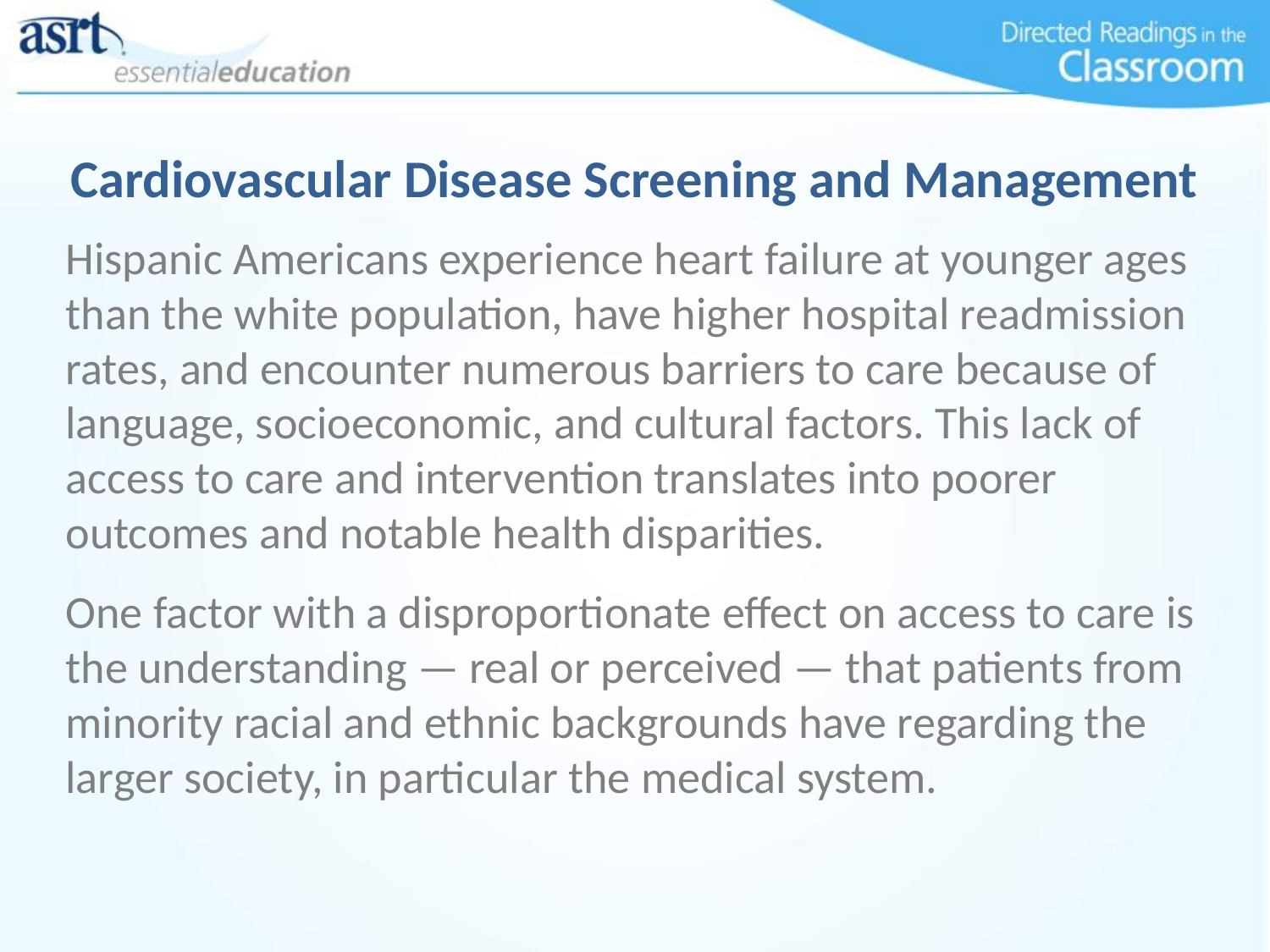

# Cardiovascular Disease Screening and Management
Hispanic Americans experience heart failure at younger ages than the white population, have higher hospital readmission rates, and encounter numerous barriers to care because of language, socioeconomic, and cultural factors. This lack of access to care and intervention translates into poorer outcomes and notable health disparities.
One factor with a disproportionate effect on access to care is the understanding — real or perceived — that patients from minority racial and ethnic backgrounds have regarding the larger society, in particular the medical system.